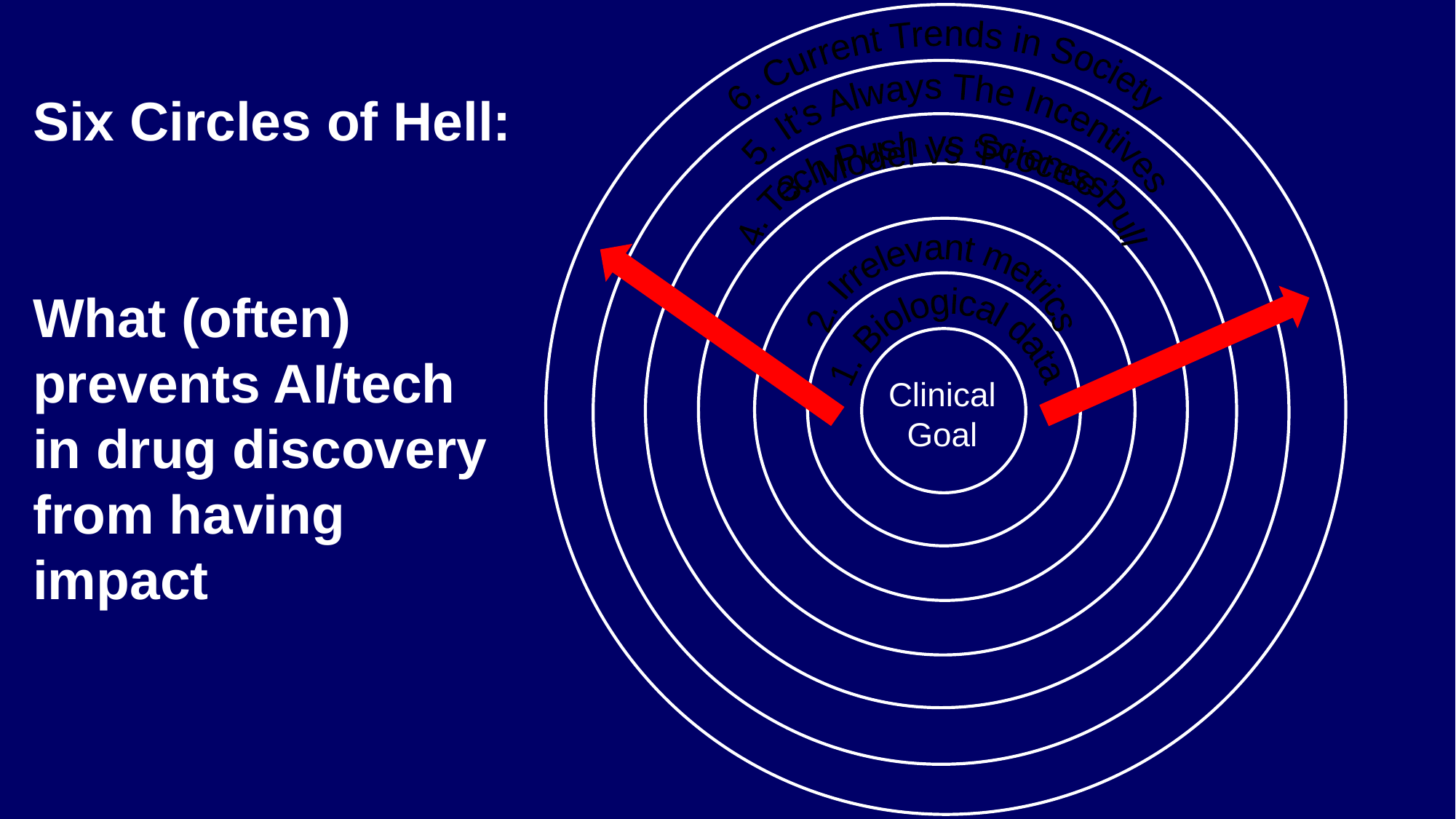

6. Current Trends in Society

5. It’s Always The Incentives

4. Tech Push vs Science Pull
3. Model vs ‘Process’

2. Irrelevant metrics

1. Biological data

Clinical Goal
# Six Circles of Hell: What (often) prevents AI/tech in drug discovery from having impact